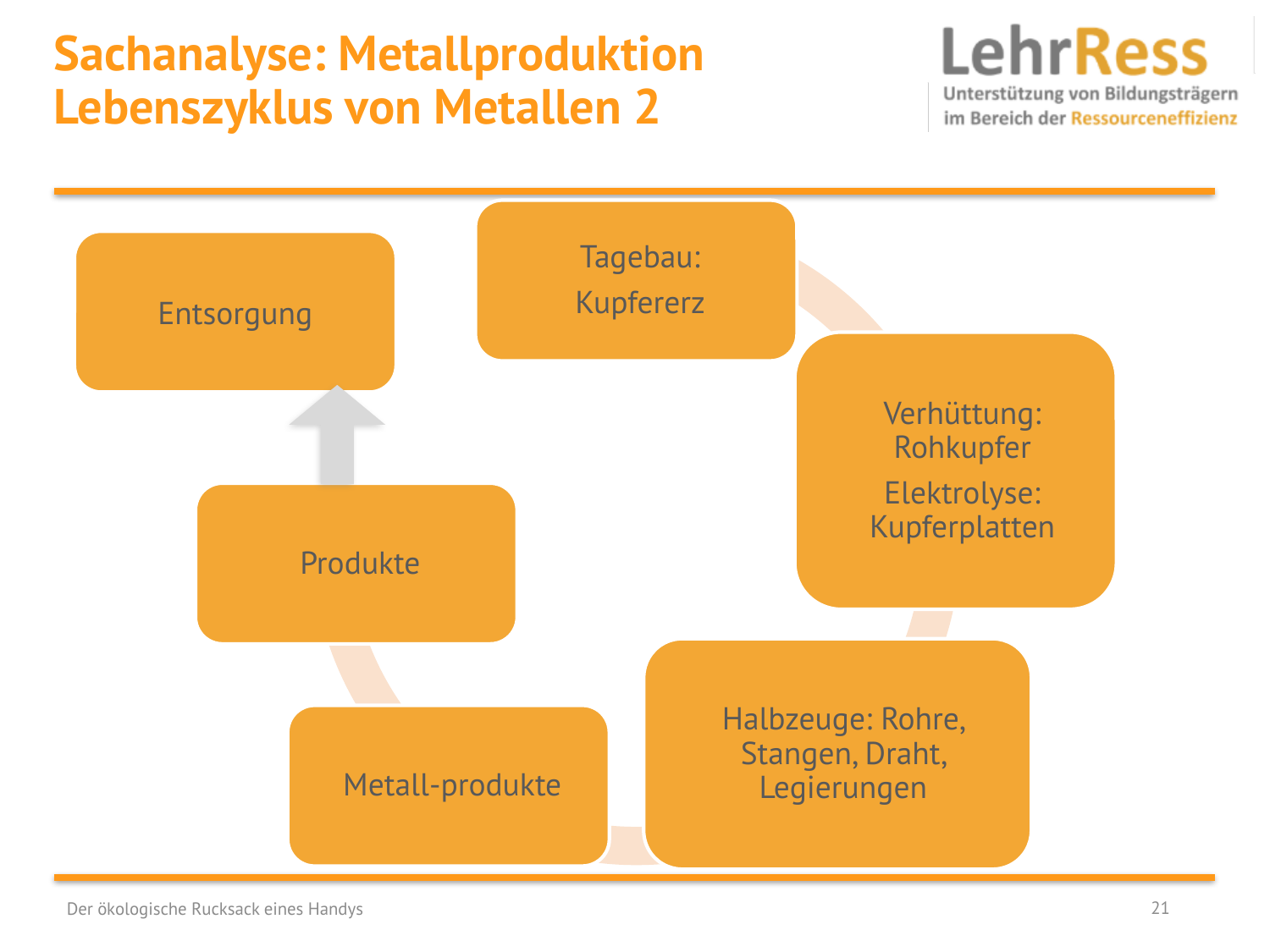

# Sachanalyse: Metallproduktion Lebenszyklus von Metallen 2
Tagebau:
Kupfererz
Verhüttung: Rohkupfer
Elektrolyse: Kupferplatten
Halbzeuge: Rohre, Stangen, Draht, Legierungen
Metall-produkte
Produkte
Entsorgung

Der ökologische Rucksack eines Handys
21